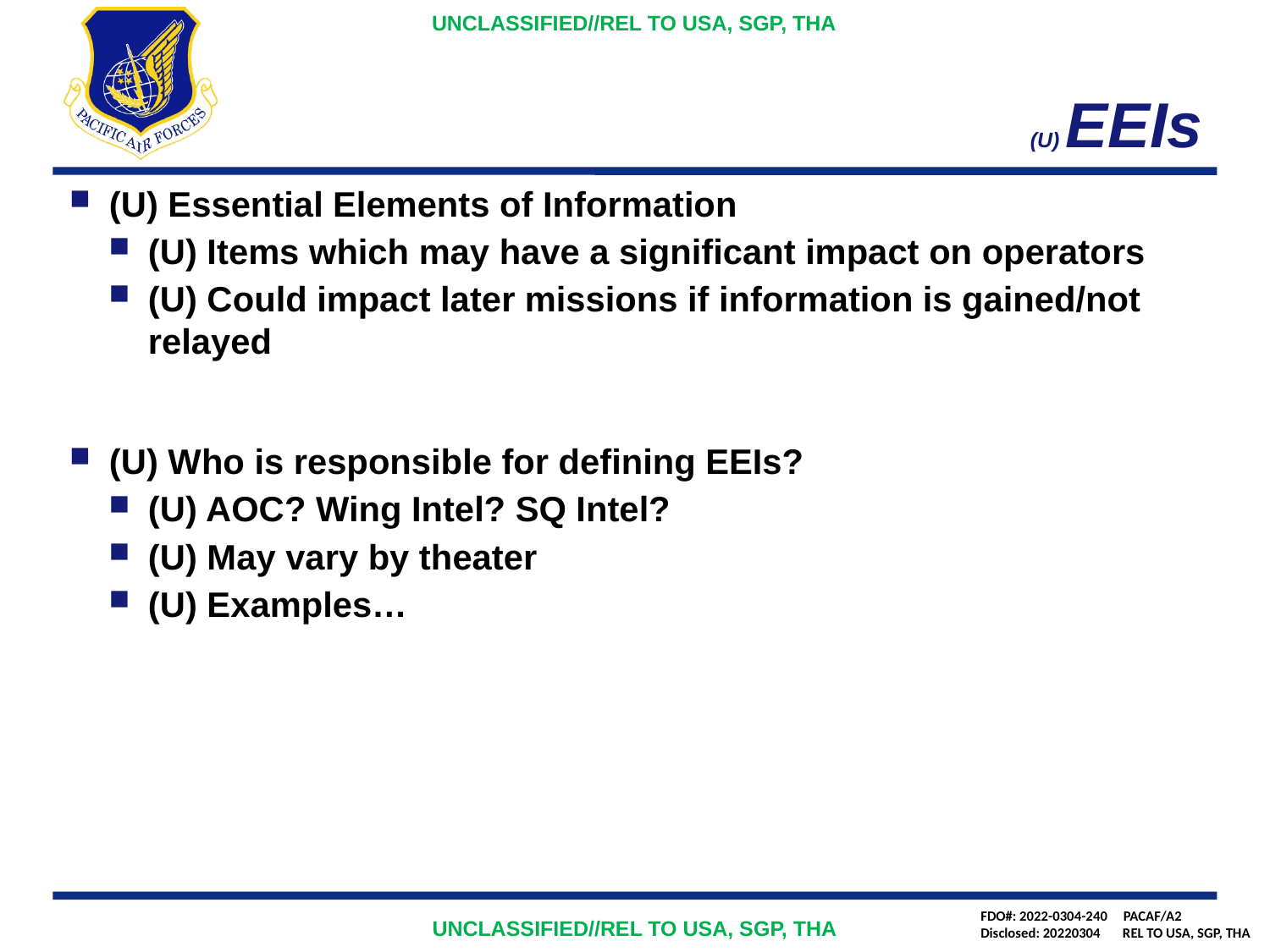

# (U) EEIs
(U) Essential Elements of Information
(U) Items which may have a significant impact on operators
(U) Could impact later missions if information is gained/not relayed

(U) Who is responsible for defining EEIs?
(U) AOC? Wing Intel? SQ Intel?
(U) May vary by theater
(U) Examples…